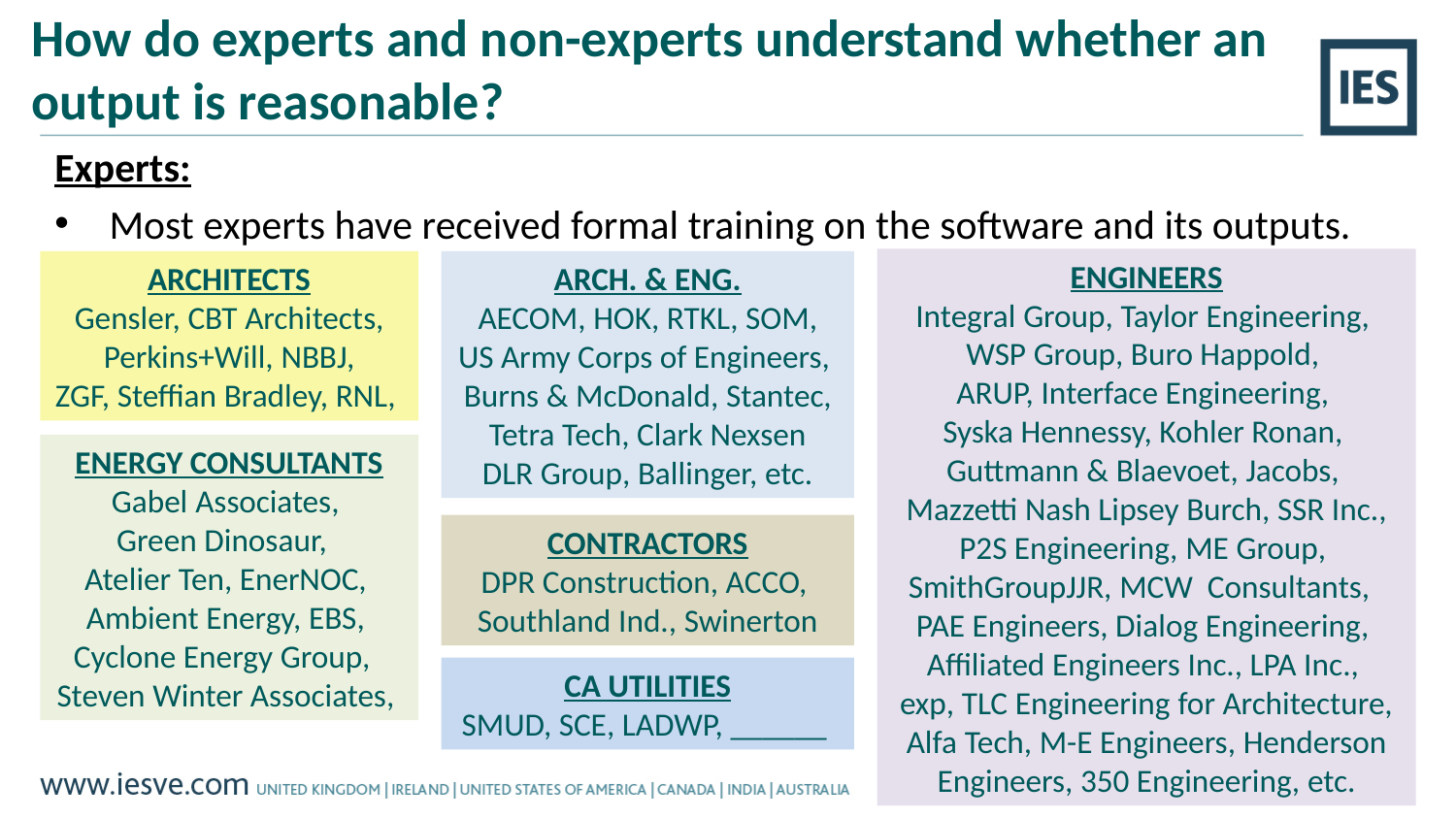

How do experts and non-experts understand whether an output is reasonable?
Experts:
Most experts have received formal training on the software and its outputs.
ENGINEERS
Integral Group, Taylor Engineering,
WSP Group, Buro Happold,
ARUP, Interface Engineering,
Syska Hennessy, Kohler Ronan,
Guttmann & Blaevoet, Jacobs,
Mazzetti Nash Lipsey Burch, SSR Inc.,
P2S Engineering, ME Group,
SmithGroupJJR, MCW  Consultants,
PAE Engineers, Dialog Engineering,
Affiliated Engineers Inc., LPA Inc.,
exp, TLC Engineering for Architecture,
Alfa Tech, M-E Engineers, Henderson Engineers, 350 Engineering, etc.
ARCHITECTS
Gensler, CBT Architects, Perkins+Will, NBBJ,
ZGF, Steffian Bradley, RNL,
ARCH. & ENG.
AECOM, HOK, RTKL, SOM,
US Army Corps of Engineers,
Burns & McDonald, Stantec, Tetra Tech, Clark Nexsen
DLR Group, Ballinger, etc.
ENERGY CONSULTANTS
Gabel Associates,
Green Dinosaur,
Atelier Ten, EnerNOC,
Ambient Energy, EBS,
Cyclone Energy Group,
Steven Winter Associates,
CONTRACTORS
DPR Construction, ACCO,
Southland Ind., Swinerton
CA UTILITIES
SMUD, SCE, LADWP, ______